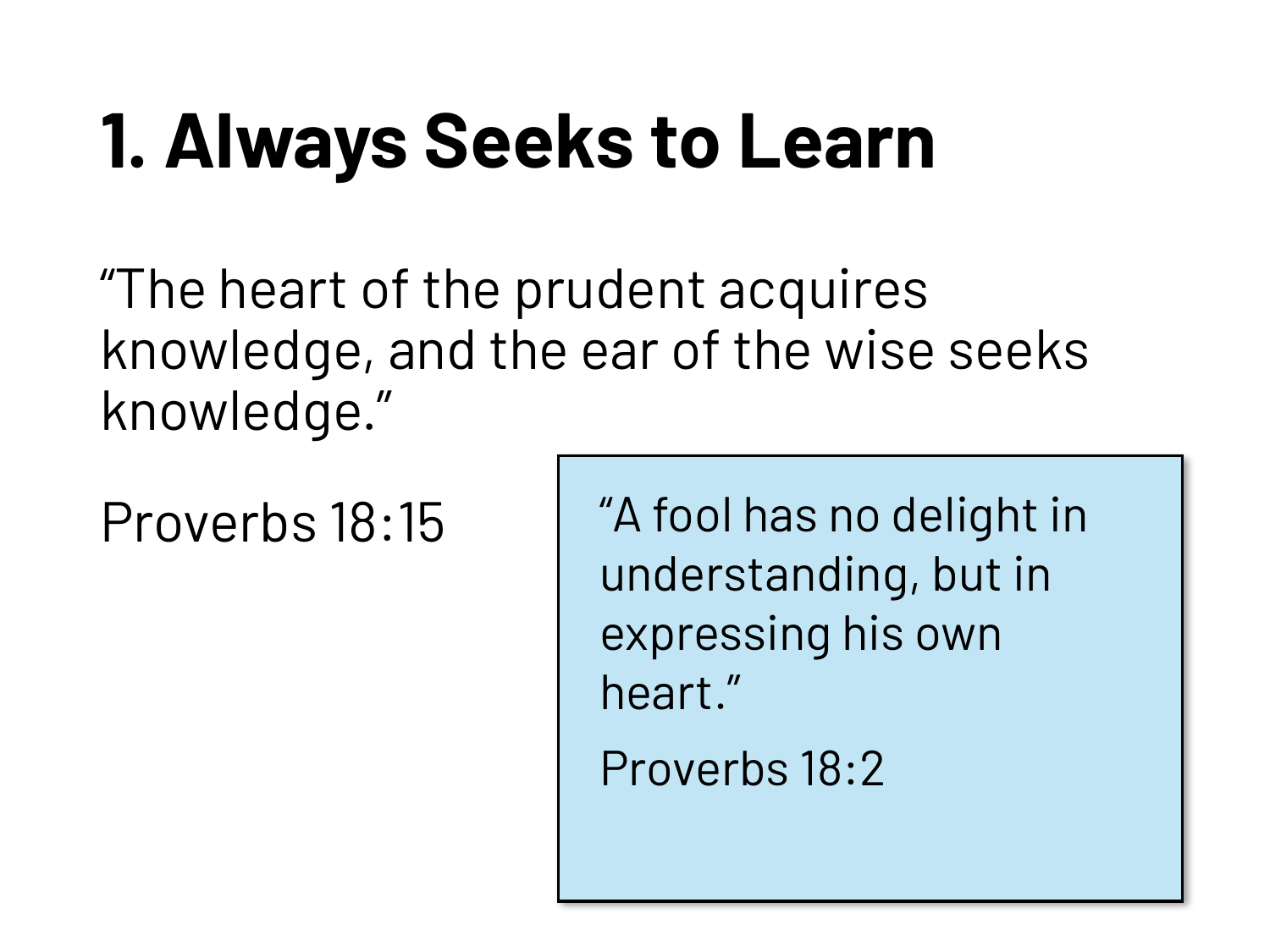

# 1. Always Seeks to Learn
“The heart of the prudent acquires knowledge, and the ear of the wise seeks knowledge.”

Proverbs 18:15

“A fool has no delight in understanding, but in expressing his own heart.”

Proverbs 18:2